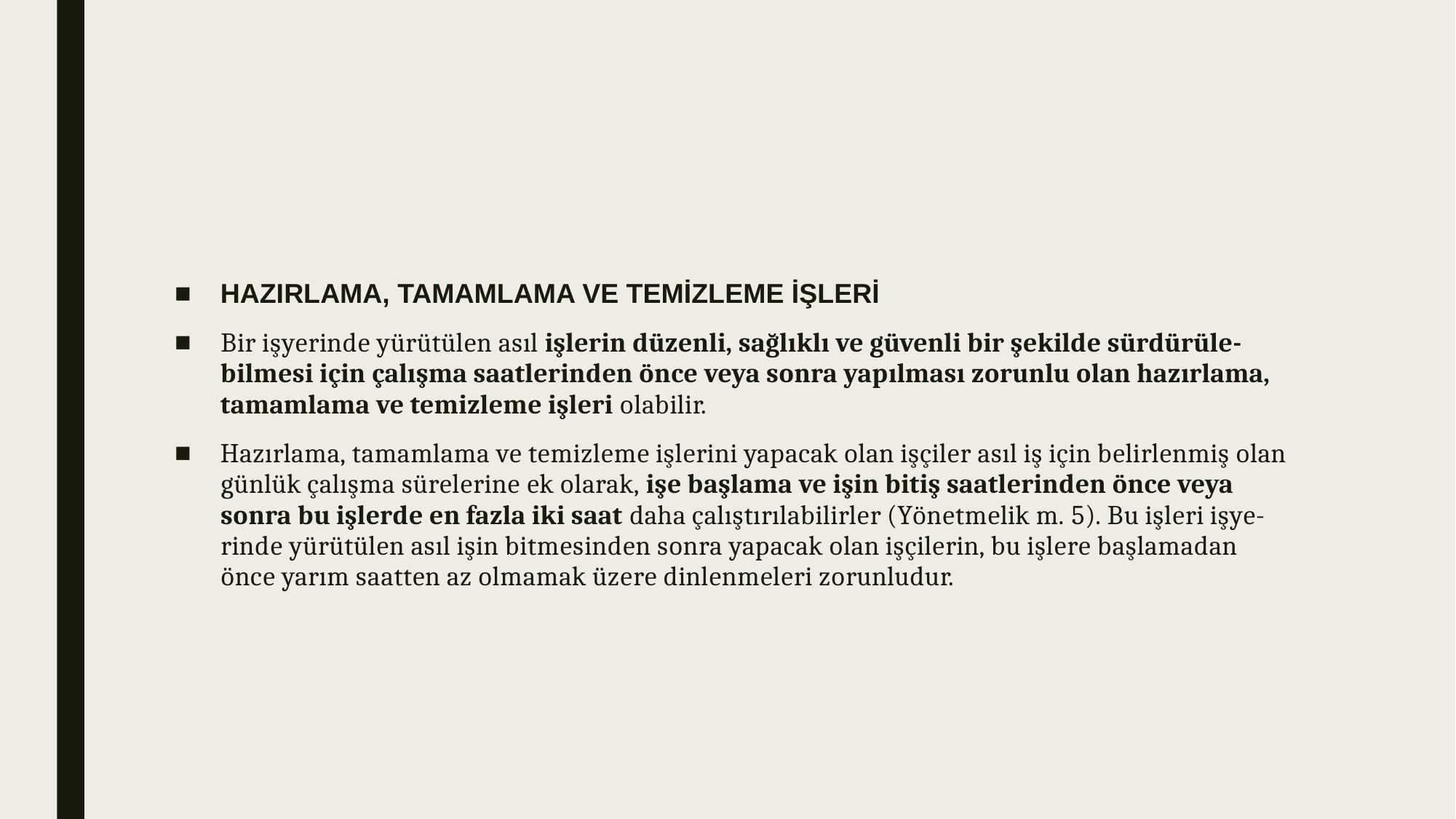

#
HAZIRLAMA, TAMAMLAMA VE TEMİZLEME İŞLERİ
Bir işyerinde yürütülen asıl işlerin düzenli, sağlıklı ve güvenli bir şekilde sürdürüle- bilmesi için çalışma saatlerinden önce veya sonra yapılması zorunlu olan hazırlama, tamamlama ve temizleme işleri olabilir.
Hazırlama, tamamlama ve temizleme işlerini yapacak olan işçiler asıl iş için belirlenmiş olan günlük çalışma sürelerine ek olarak, işe başlama ve işin bitiş saatlerinden önce veya sonra bu işlerde en fazla iki saat daha çalıştırılabilirler (Yönetmelik m. 5). Bu işleri işye- rinde yürütülen asıl işin bitmesinden sonra yapacak olan işçilerin, bu işlere başlamadan önce yarım saatten az olmamak üzere dinlenmeleri zorunludur.